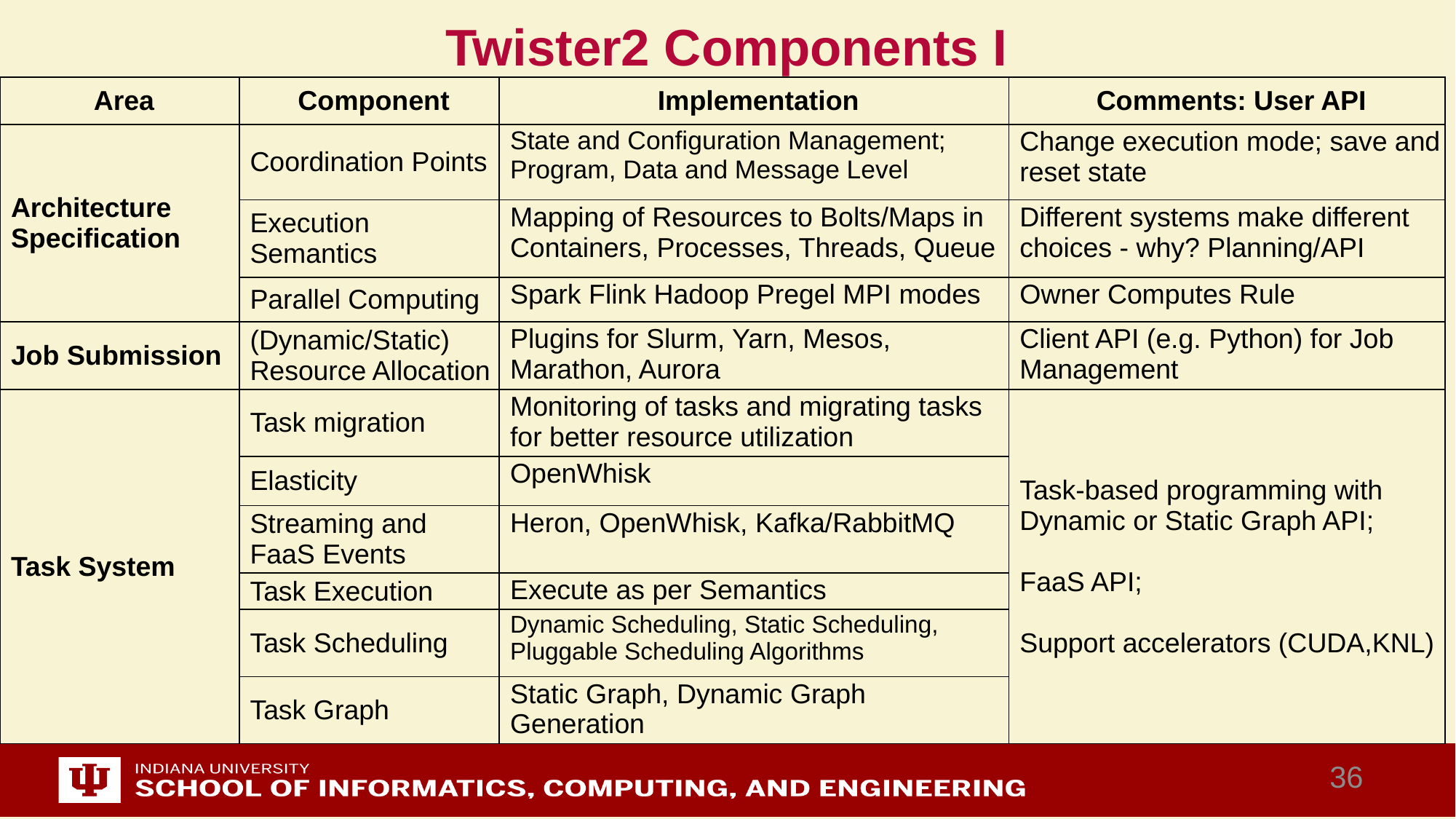

# Twister2 Components I
| Area | Component | Implementation | Comments: User API |
| --- | --- | --- | --- |
| Architecture Specification | Coordination Points | State and Configuration Management; Program, Data and Message Level | Change execution mode; save and reset state |
|  | Execution Semantics | Mapping of Resources to Bolts/Maps in Containers, Processes, Threads, Queue | Different systems make different choices - why? Planning/API |
|  | Parallel Computing | Spark Flink Hadoop Pregel MPI modes | Owner Computes Rule |
| Job Submission | (Dynamic/Static) Resource Allocation | Plugins for Slurm, Yarn, Mesos, Marathon, Aurora | Client API (e.g. Python) for Job Management |
| Task System | Task migration | Monitoring of tasks and migrating tasks for better resource utilization | Task-based programming with Dynamic or Static Graph API; FaaS API; Support accelerators (CUDA,KNL) |
|  | Elasticity | OpenWhisk |  |
|  | Streaming and FaaS Events | Heron, OpenWhisk, Kafka/RabbitMQ |  |
|  | Task Execution | Execute as per Semantics |  |
|  | Task Scheduling | Dynamic Scheduling, Static Scheduling, Pluggable Scheduling Algorithms |  |
|  | Task Graph | Static Graph, Dynamic Graph Generation |  |

36